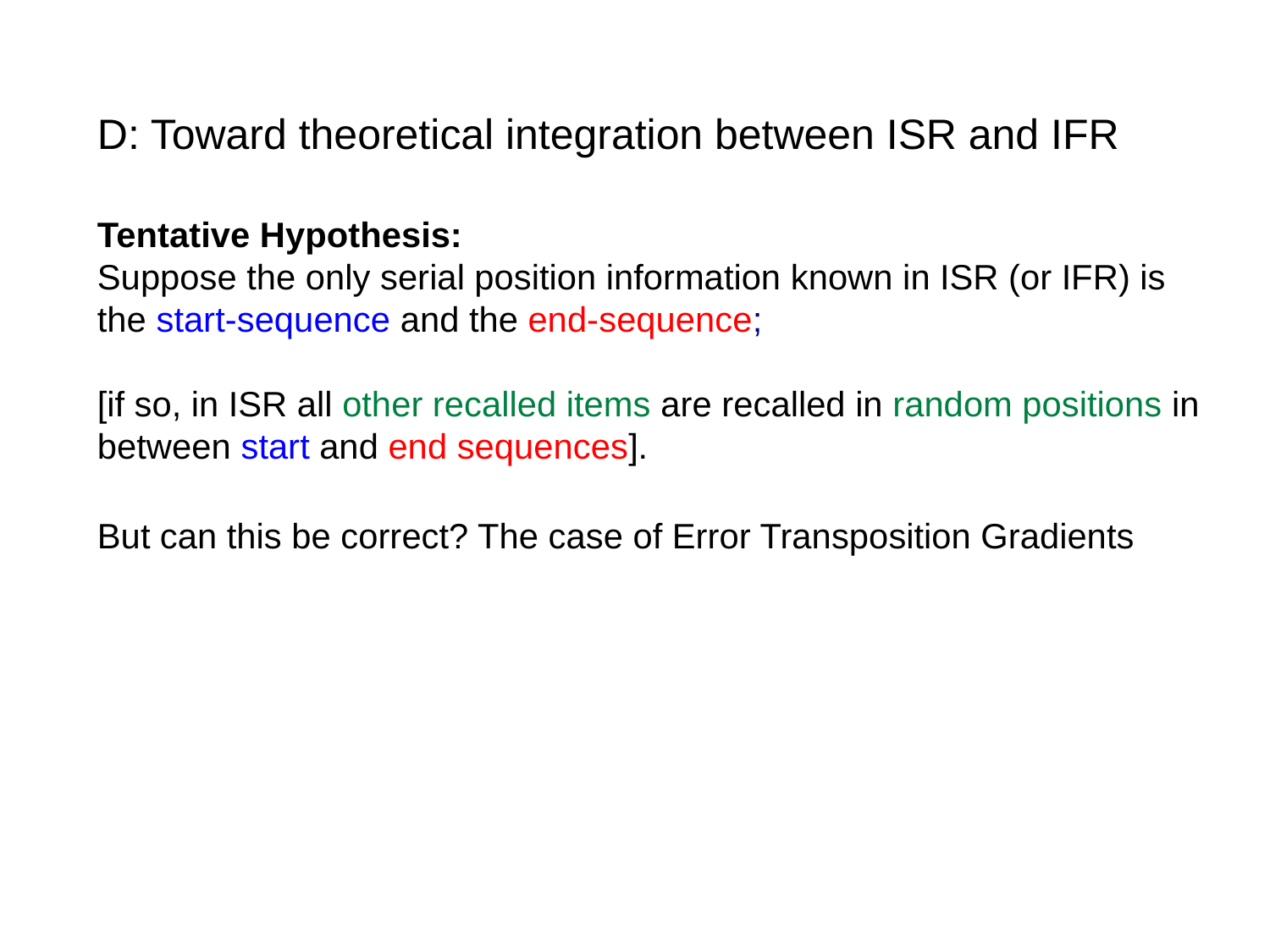

D: Toward theoretical integration between ISR and IFR

Tentative Hypothesis:
Suppose the only serial position information known in ISR (or IFR) is the start-sequence and the end-sequence;

[if so, in ISR all other recalled items are recalled in random positions in between start and end sequences].

But can this be correct? The case of Error Transposition Gradients